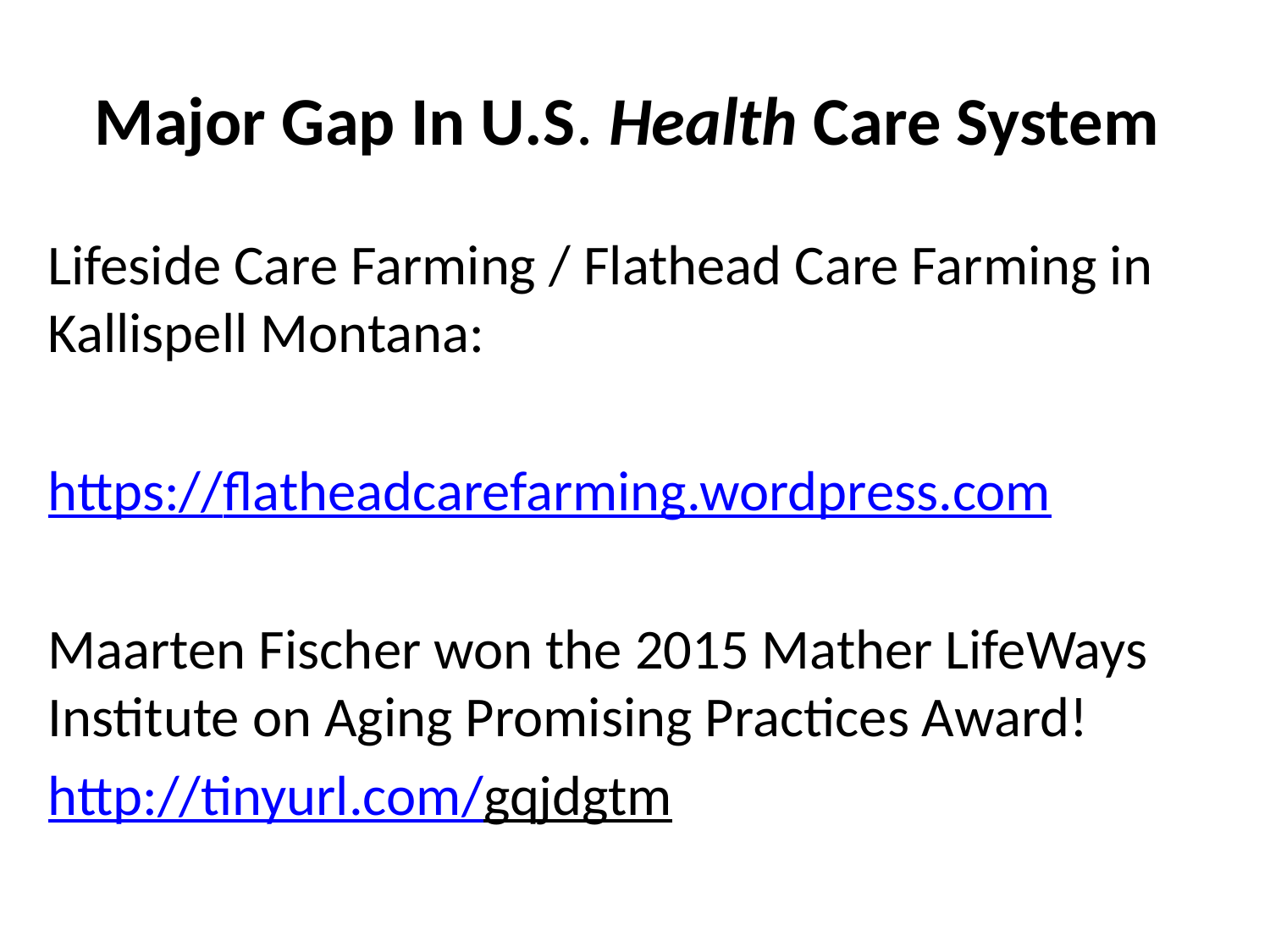

# Major Gap In U.S. Health Care System
Lifeside Care Farming / Flathead Care Farming in Kallispell Montana:

https://flatheadcarefarming.wordpress.com

Maarten Fischer won the 2015 Mather LifeWays Institute on Aging Promising Practices Award!
http://tinyurl.com/gqjdgtm